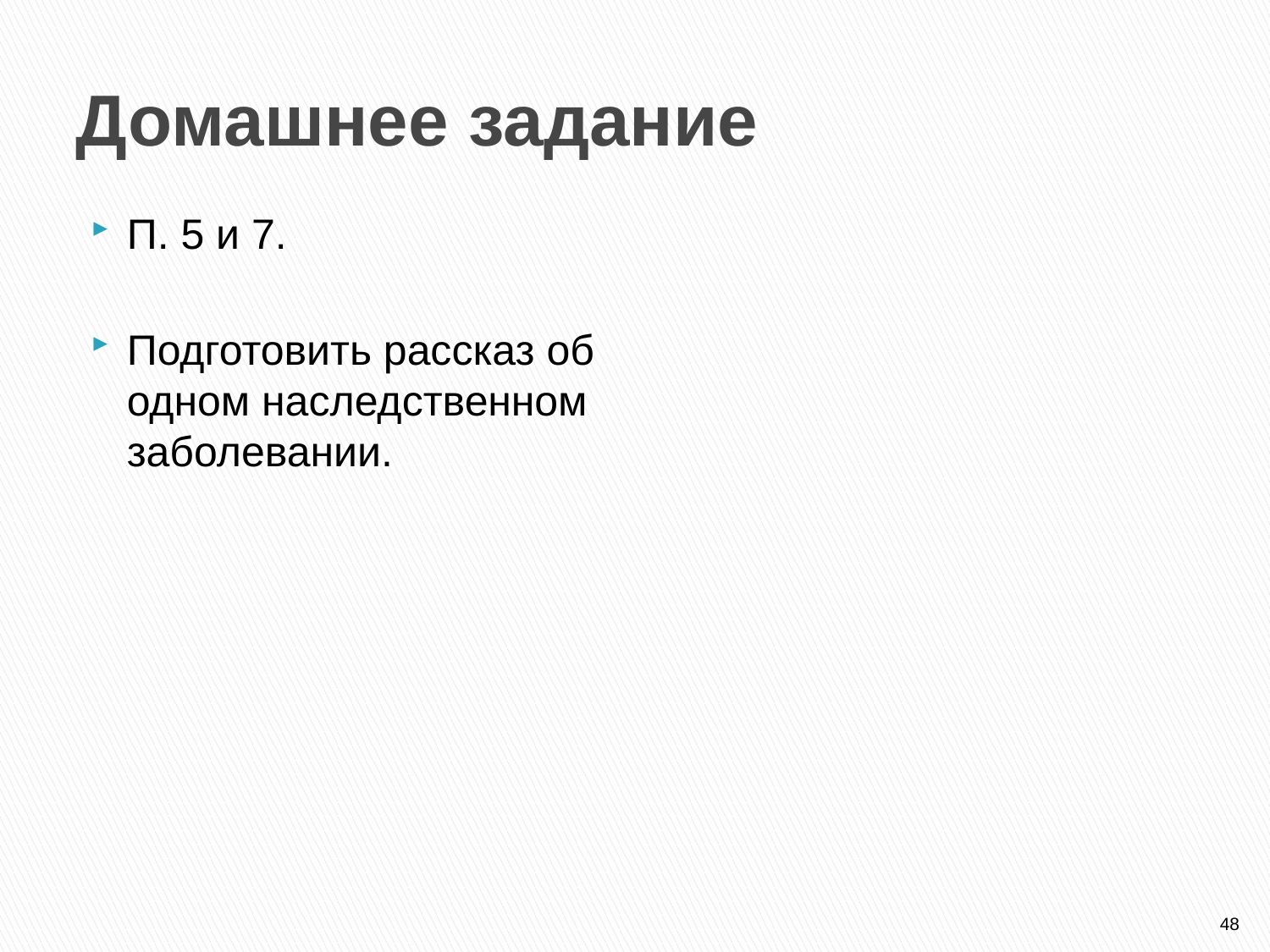

# Домашнее задание
П. 5 и 7.

Подготовить рассказ об одном наследственном заболевании.

48